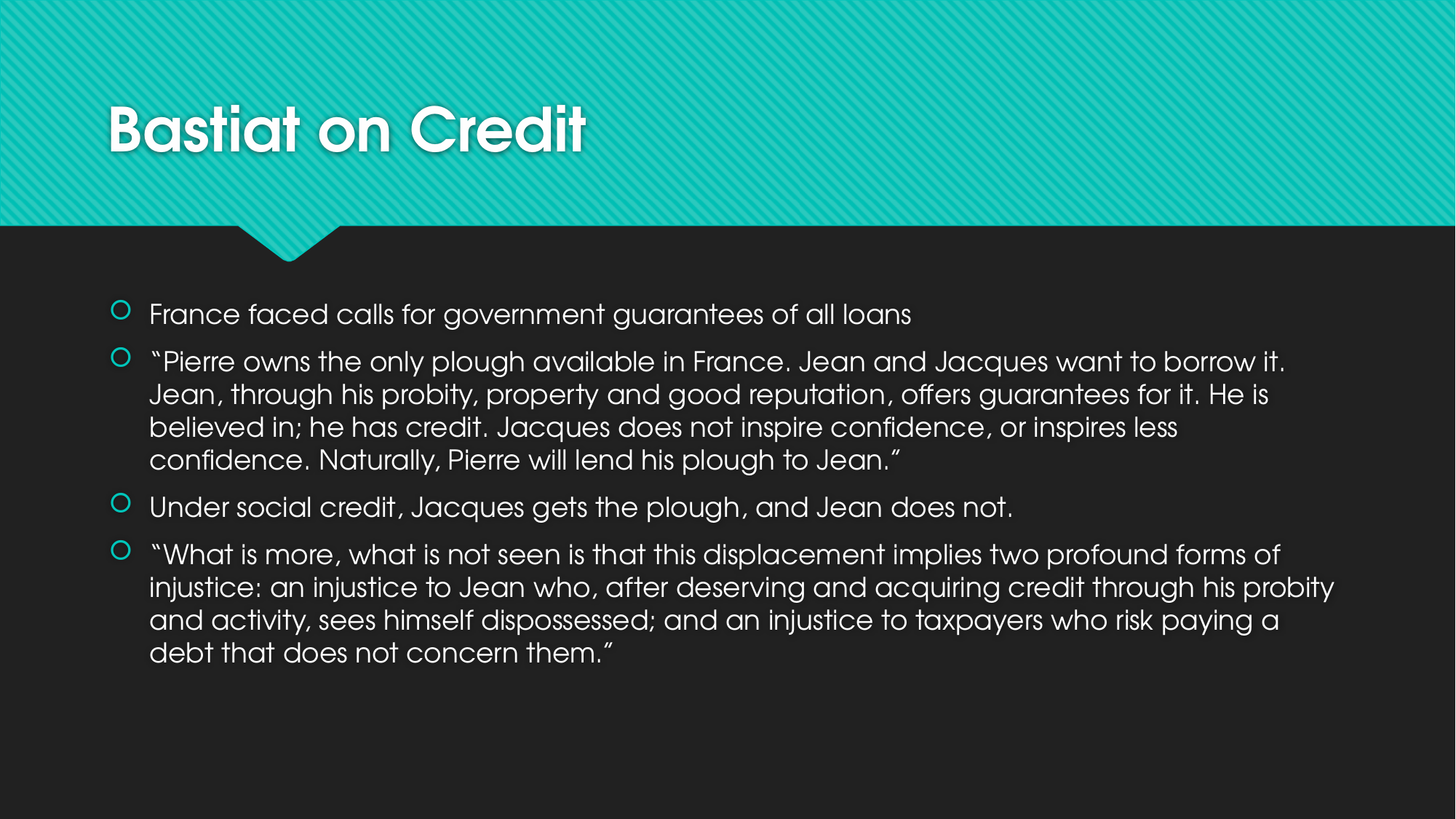

# Bastiat on Credit
France faced calls for government guarantees of all loans
“Pierre owns the only plough available in France. Jean and Jacques want to borrow it. Jean, through his probity, property and good reputation, offers guarantees for it. He is believed in; he has credit. Jacques does not inspire confidence, or inspires less confidence. Naturally, Pierre will lend his plough to Jean.”
Under social credit, Jacques gets the plough, and Jean does not.
“What is more, what is not seen is that this displacement implies two profound forms of injustice: an injustice to Jean who, after deserving and acquiring credit through his probity and activity, sees himself dispossessed; and an injustice to taxpayers who risk paying a debt that does not concern them.”